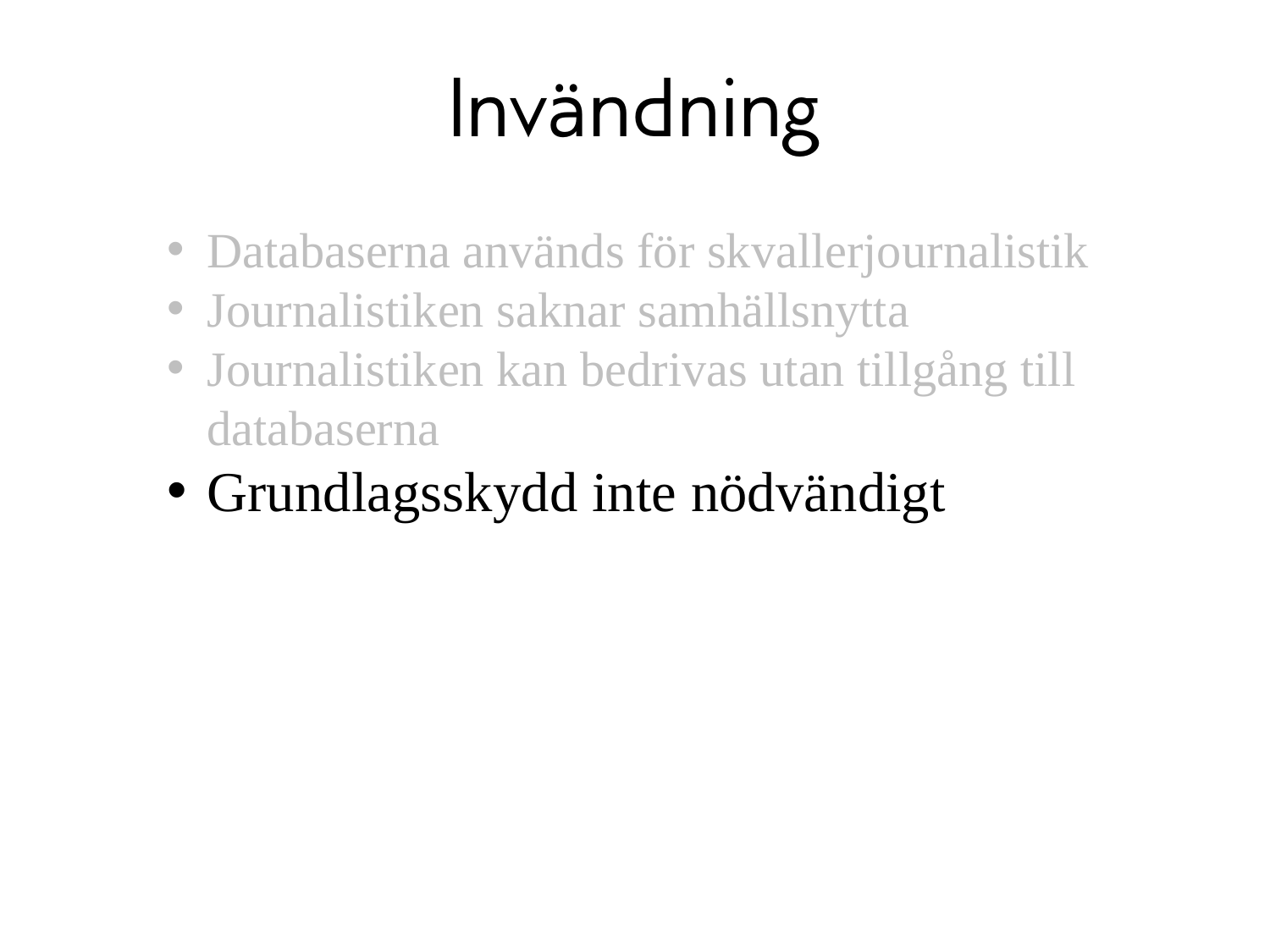

Invändning

Databaserna används för skvallerjournalistik
Journalistiken saknar samhällsnytta
Journalistiken kan bedrivas utan tillgång till databaserna
Grundlagsskydd inte nödvändigt